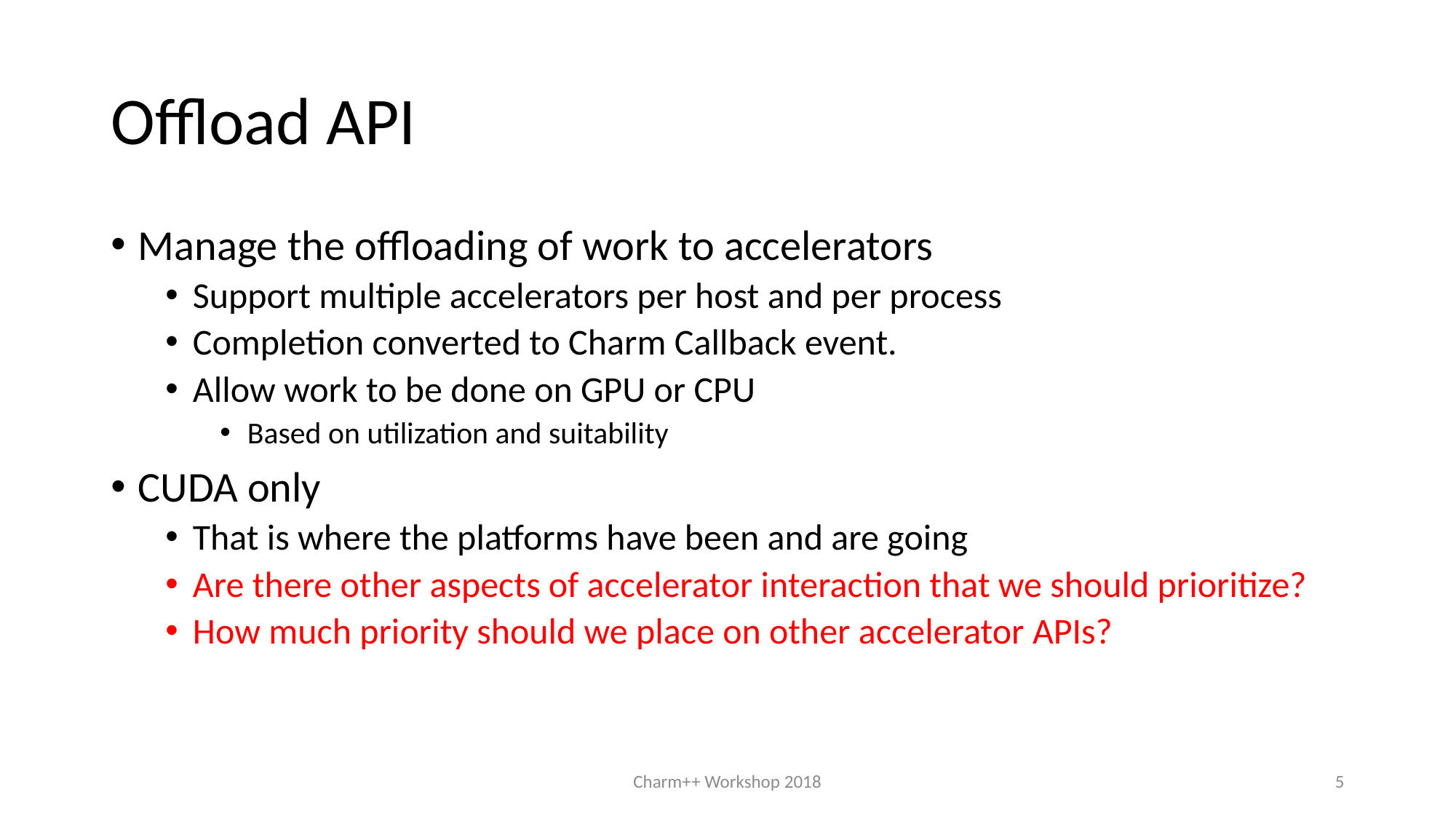

# Offload API
Manage the offloading of work to accelerators
Support multiple accelerators per host and per process
Completion converted to Charm Callback event.
Allow work to be done on GPU or CPU
Based on utilization and suitability
CUDA only
That is where the platforms have been and are going
Are there other aspects of accelerator interaction that we should prioritize?
How much priority should we place on other accelerator APIs?

Charm++ Workshop 2018
5